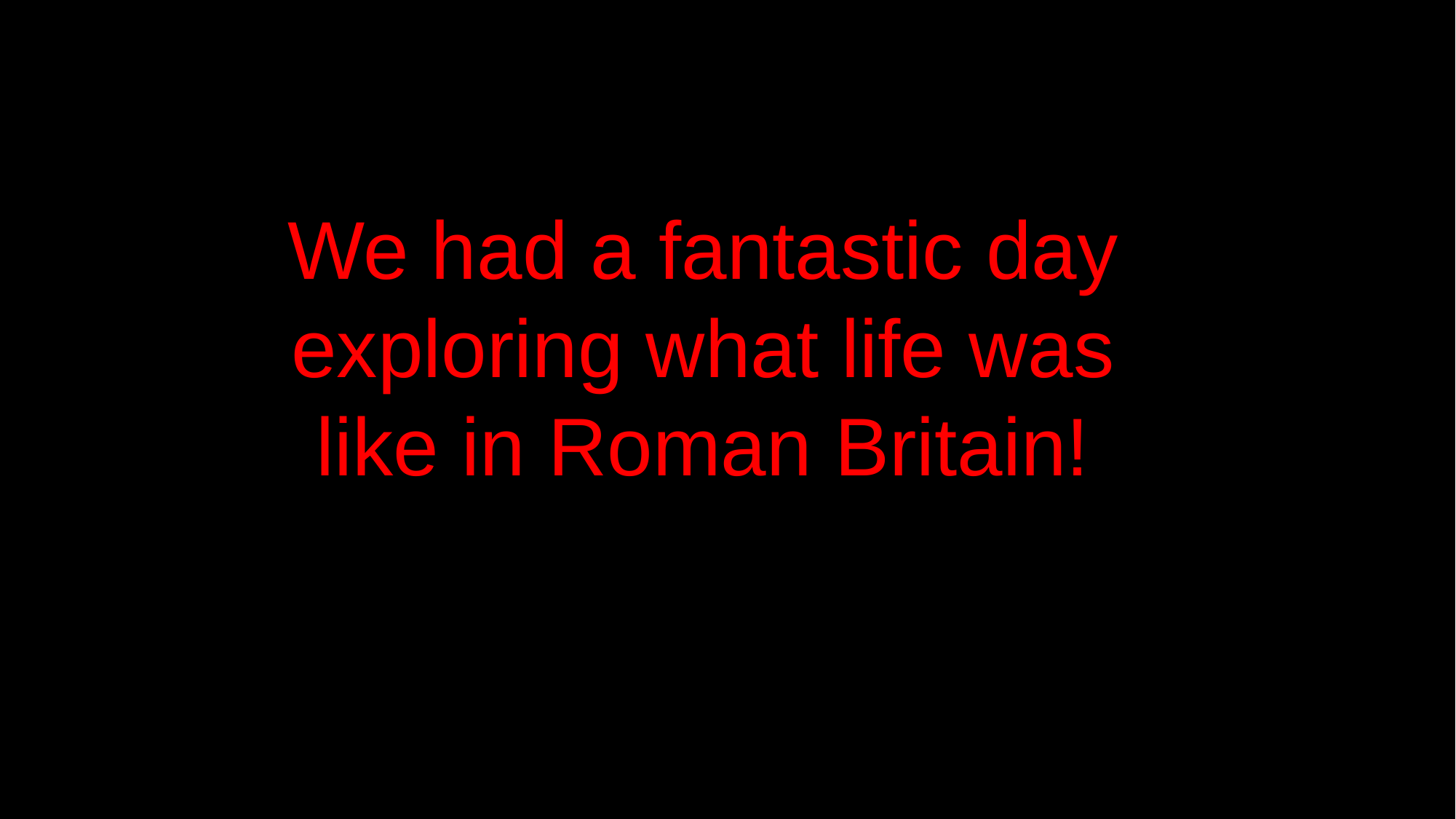

We had a fantastic day exploring what life was like in Roman Britain!